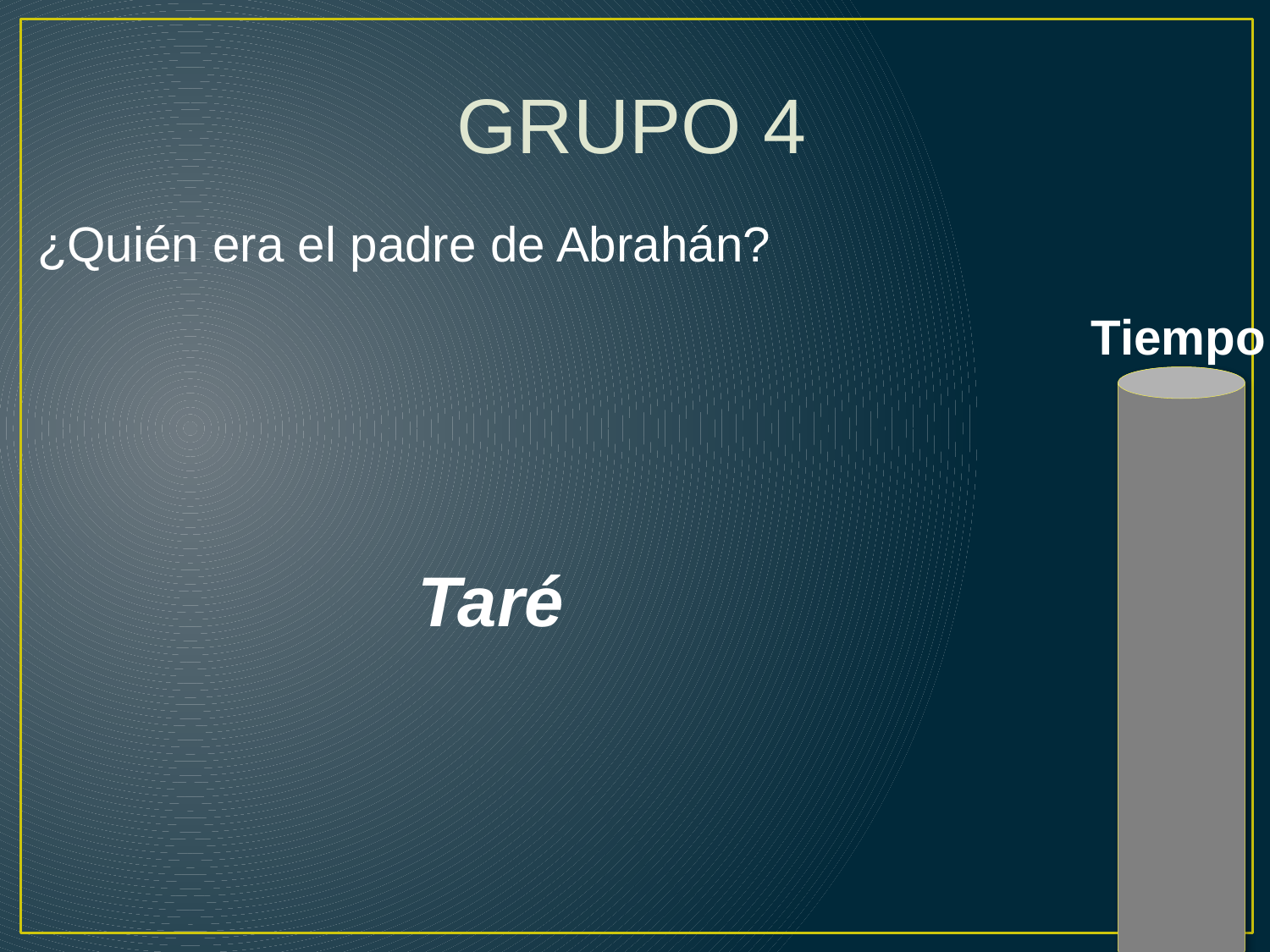

GRUPO 4
¿Quién era el padre de Abrahán?
Tiempo

Taré